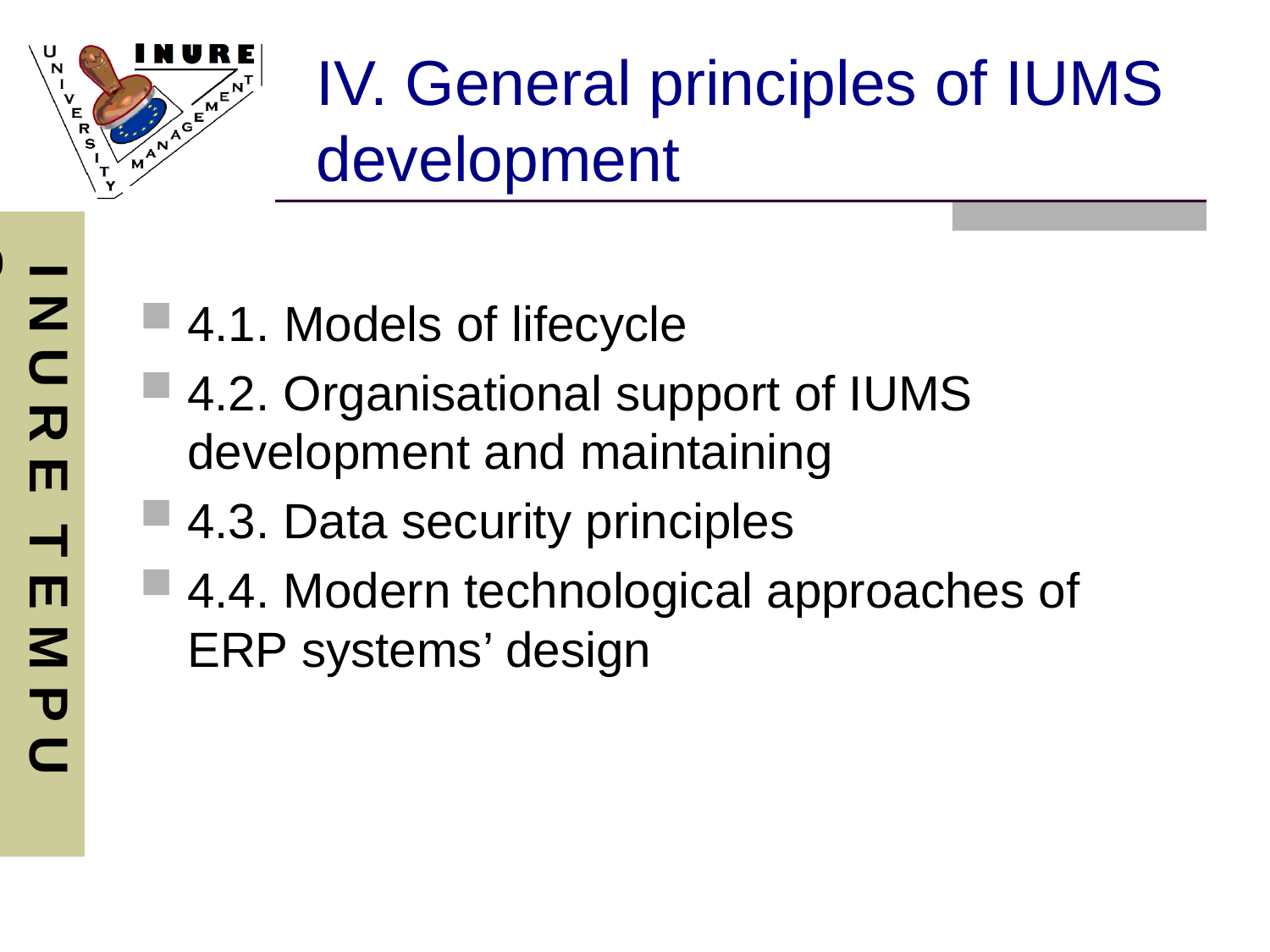

# IV. General principles of IUMS development
4.1. Models of lifecycle
4.2. Organisational support of IUMS development and maintaining
4.3. Data security principles
4.4. Modern technological approaches of ERP systems’ design